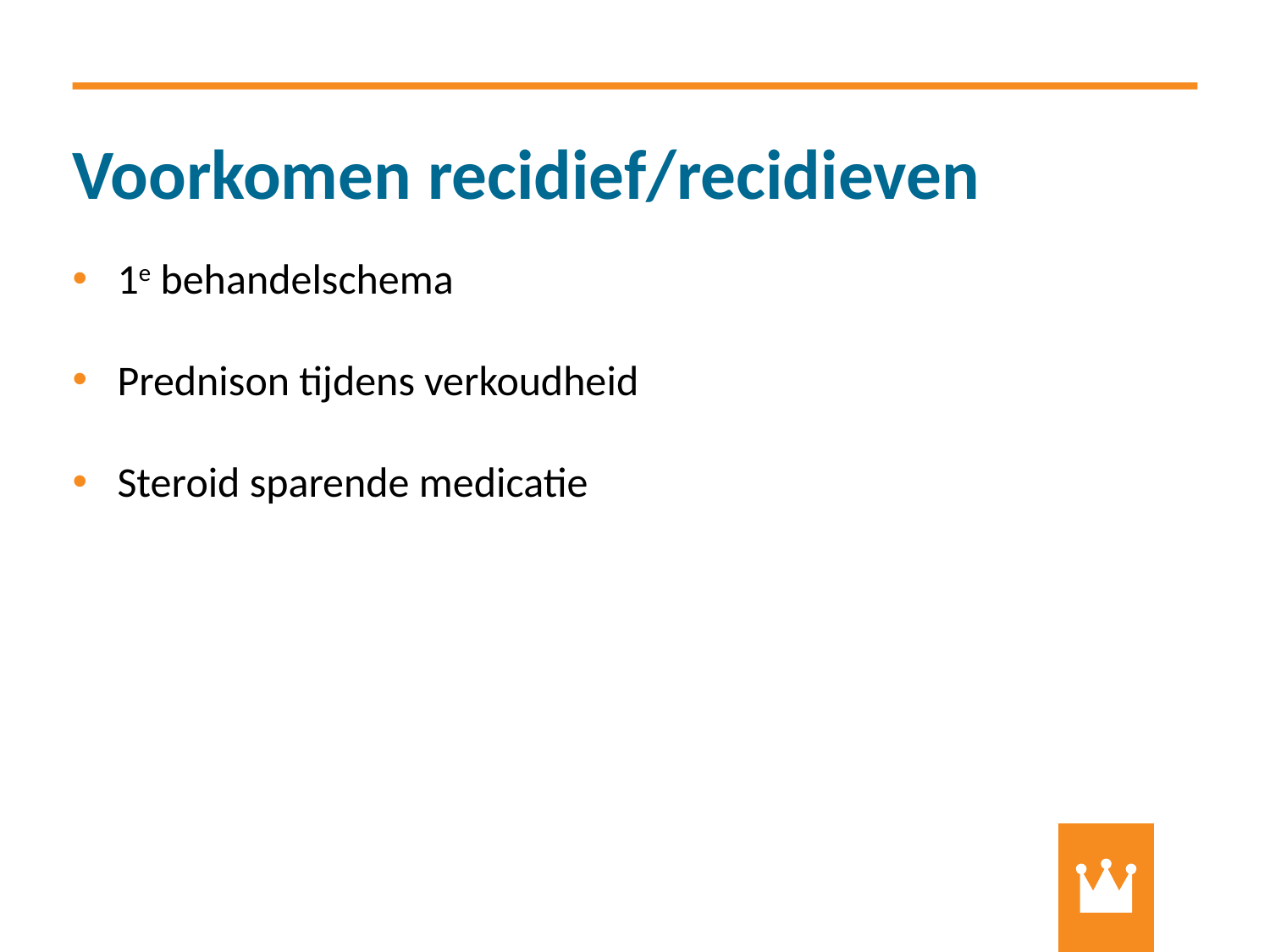

# Voorkomen recidief/recidieven
1e behandelschema

Prednison tijdens verkoudheid

Steroid sparende medicatie